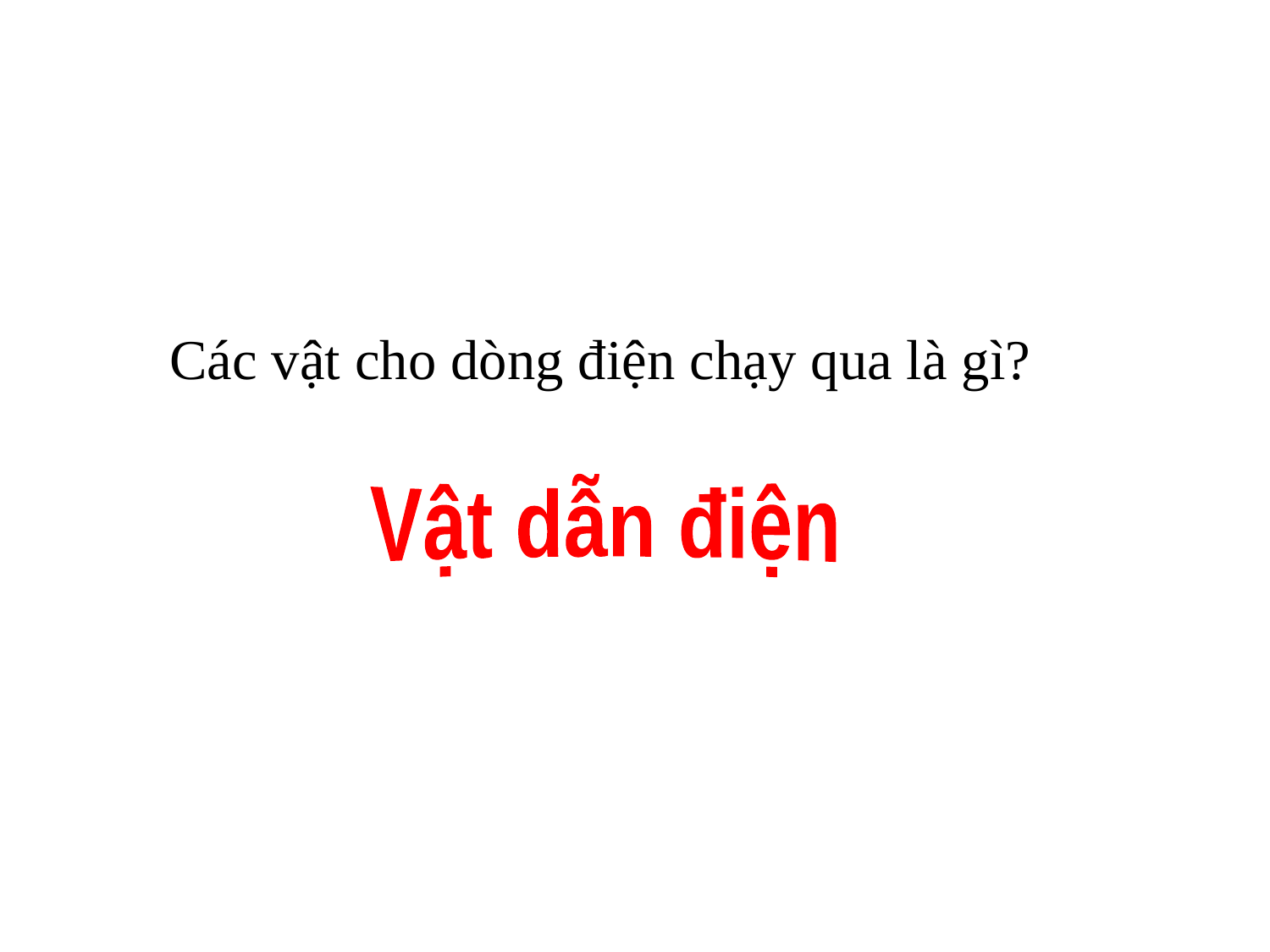

Các vật cho dòng điện chạy qua là gì?
Vật dẫn điện